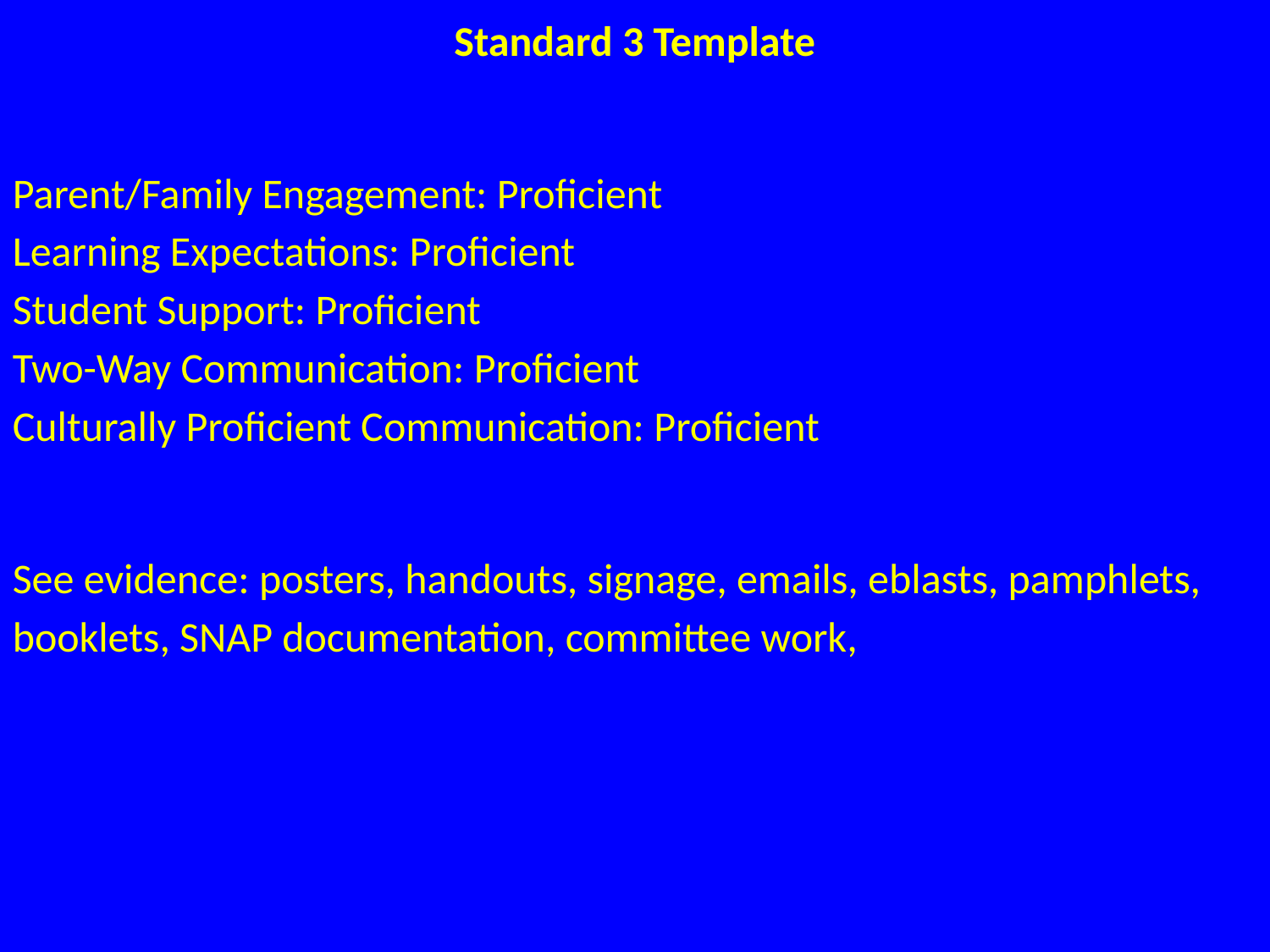

Standard 3 Template

Parent/Family Engagement: Proficient
Learning Expectations: Proficient
Student Support: Proficient
Two-Way Communication: Proficient
Culturally Proficient Communication: Proficient

See evidence: posters, handouts, signage, emails, eblasts, pamphlets, booklets, SNAP documentation, committee work,